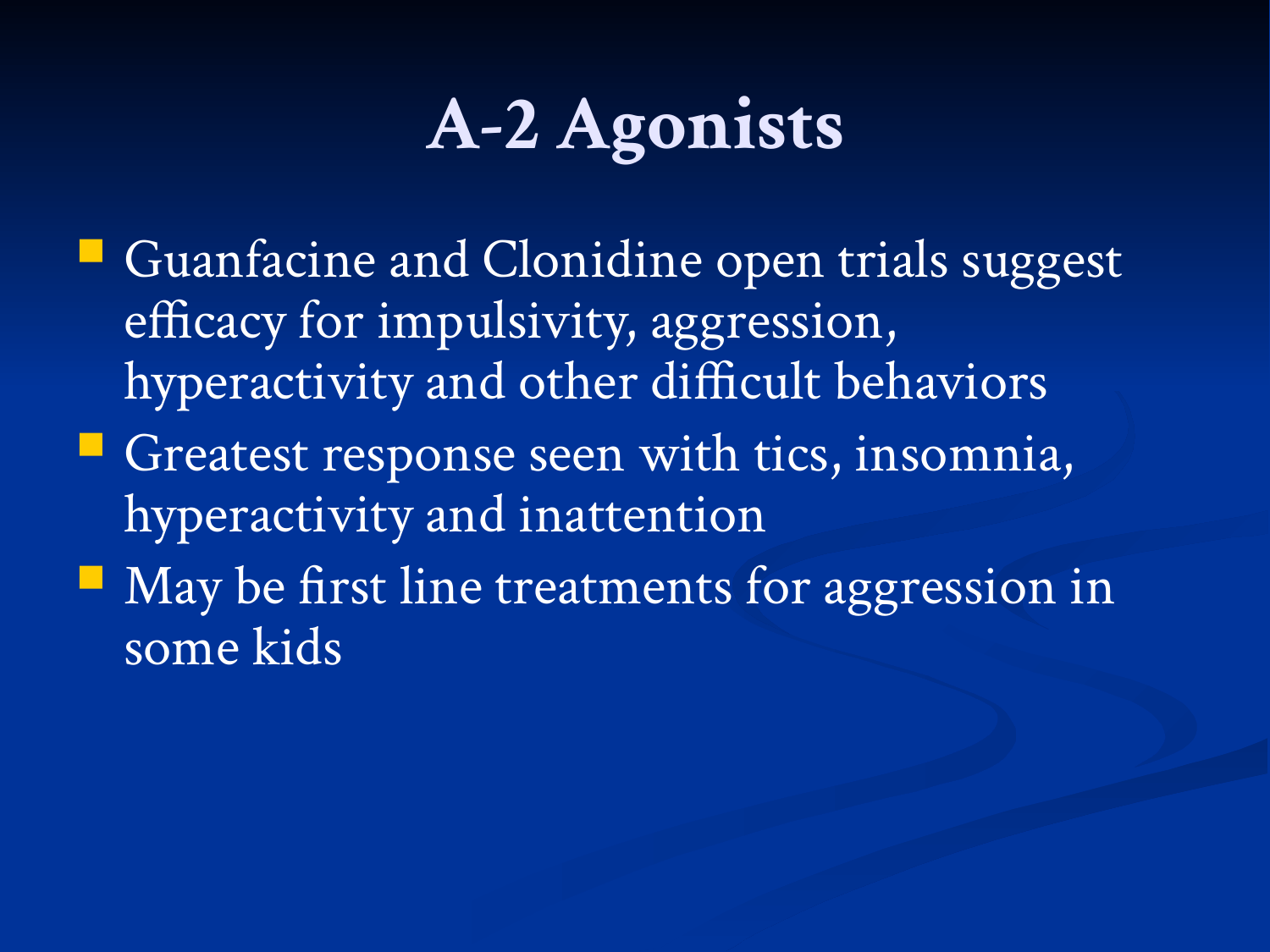

# A-2 Agonists
Guanfacine and Clonidine open trials suggest efficacy for impulsivity, aggression, hyperactivity and other difficult behaviors
Greatest response seen with tics, insomnia, hyperactivity and inattention
May be first line treatments for aggression in some kids